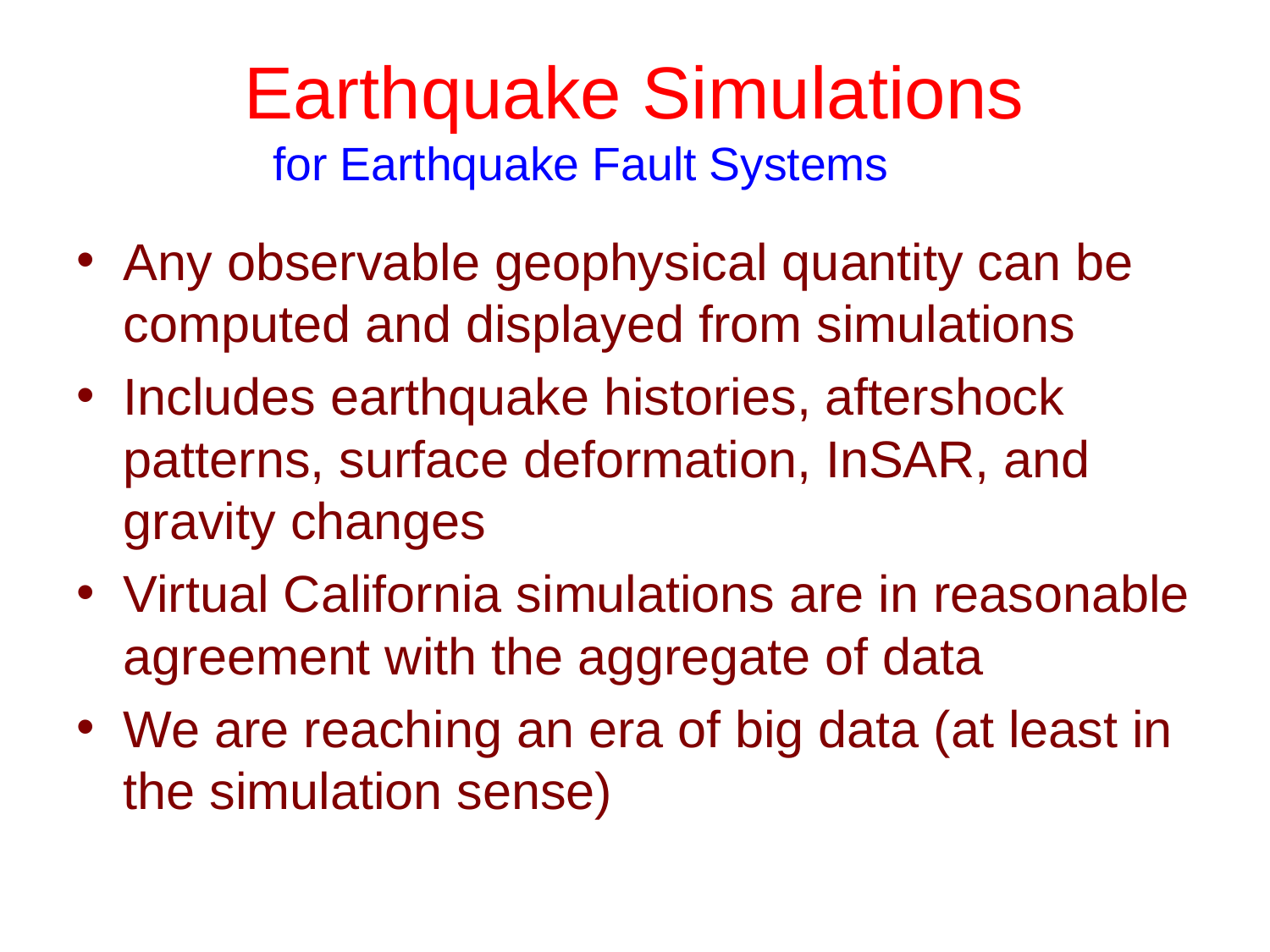

# Earthquake Simulations for Earthquake Fault Systems
Any observable geophysical quantity can be computed and displayed from simulations
Includes earthquake histories, aftershock patterns, surface deformation, InSAR, and gravity changes
Virtual California simulations are in reasonable agreement with the aggregate of data
We are reaching an era of big data (at least in the simulation sense)